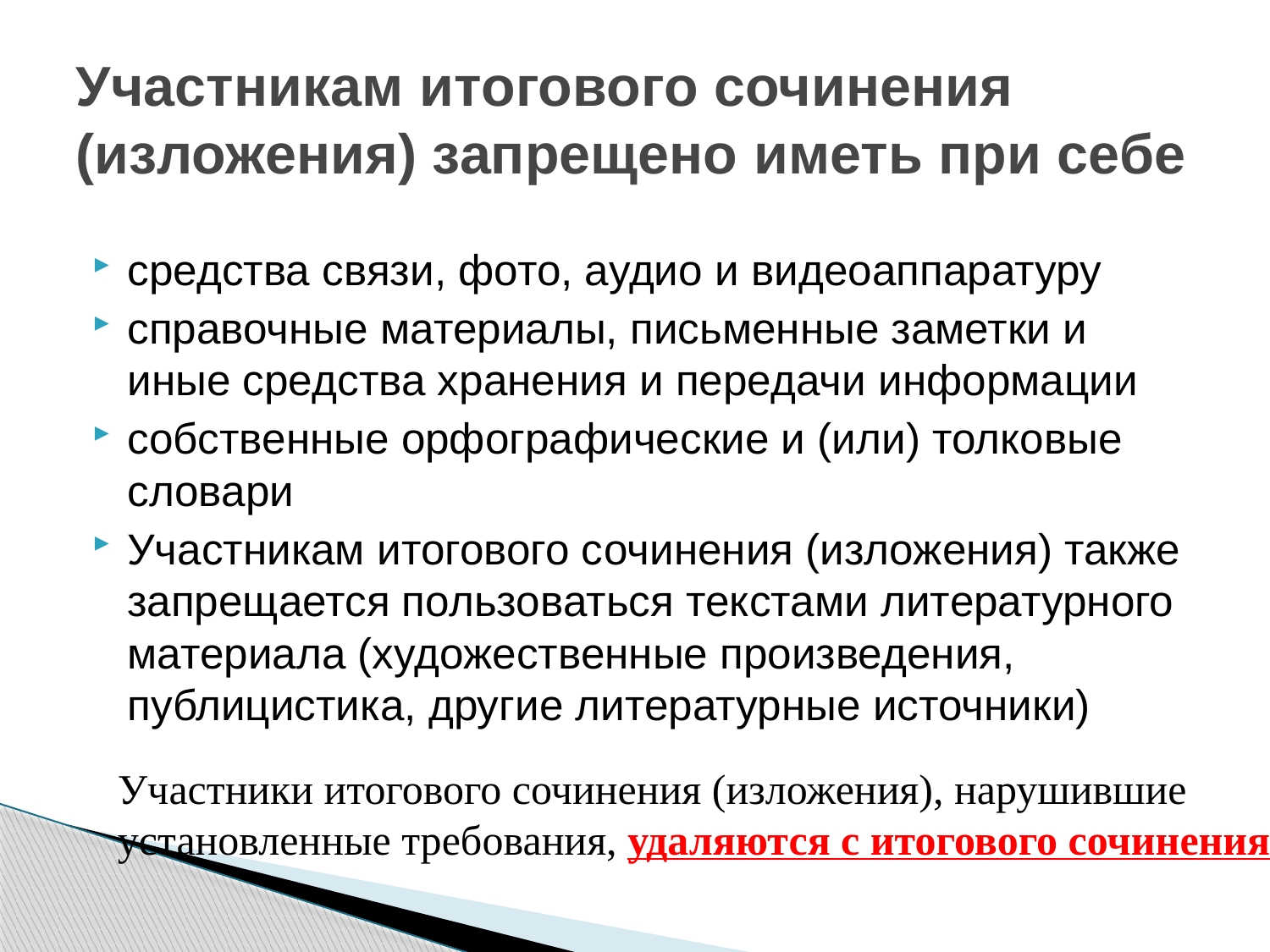

# Участникам итогового сочинения (изложения) запрещено иметь при себе
средства связи, фото, аудио и видеоаппаратуру
справочные материалы, письменные заметки и иные средства хранения и передачи информации
собственные орфографические и (или) толковые словари
Участникам итогового сочинения (изложения) также запрещается пользоваться текстами литературного материала (художественные произведения, публицистика, другие литературные источники)
Участники итогового сочинения (изложения), нарушившие установленные требования, удаляются с итогового сочинения